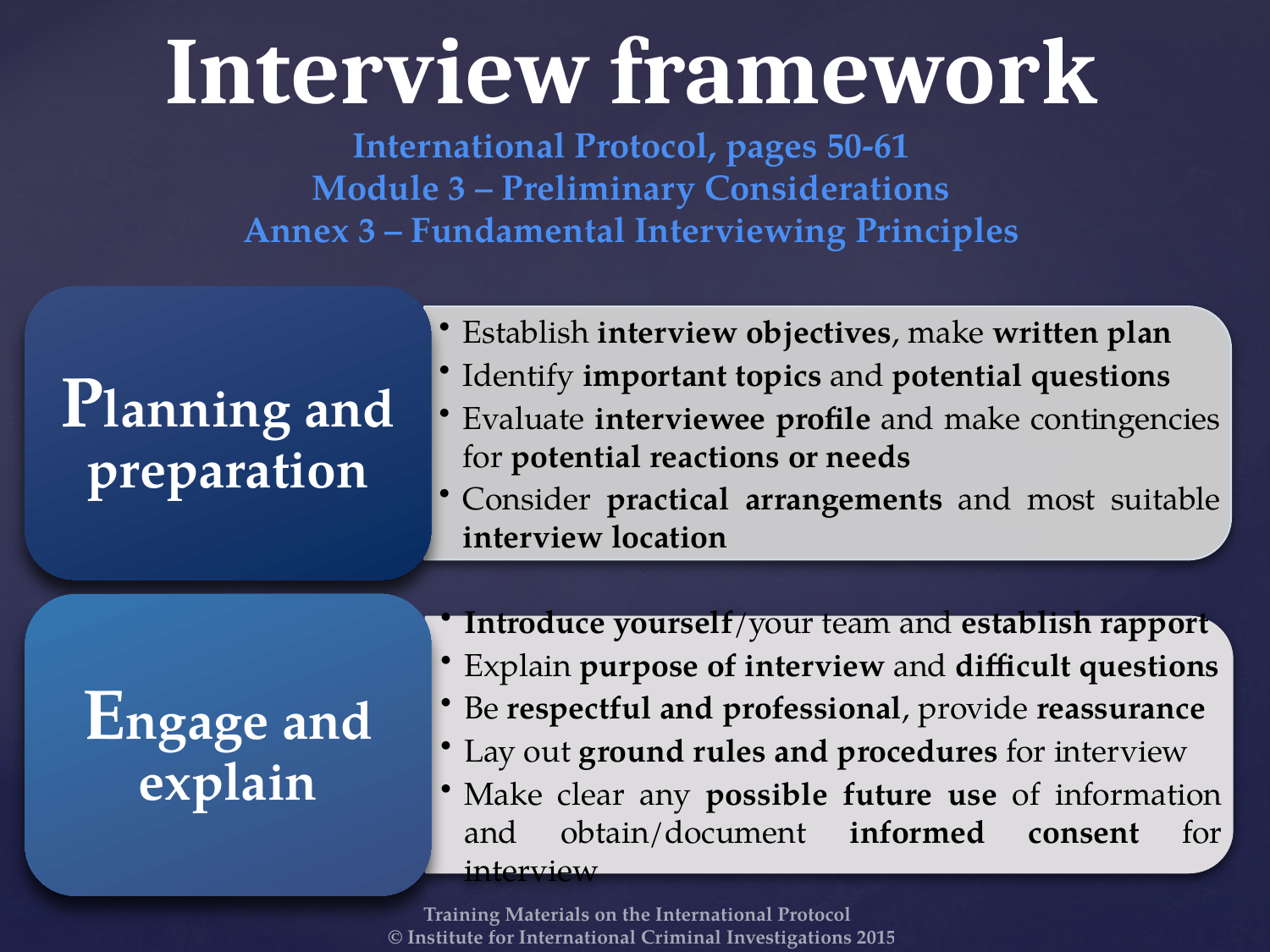

# Interview framework International Protocol, pages 50-61 Module 3 – Preliminary Considerations Annex 3 – Fundamental Interviewing Principles
Planning and preparation
Establish interview objectives, make written plan
Identify important topics and potential questions
Evaluate interviewee profile and make contingencies for potential reactions or needs
Consider practical arrangements and most suitable interview location
Engage and explain
Introduce yourself/your team and establish rapport
Explain purpose of interview and difficult questions
Be respectful and professional, provide reassurance
Lay out ground rules and procedures for interview
Make clear any possible future use of information and obtain/document informed consent for interview
Training Materials on the International Protocol
© Institute for International Criminal Investigations 2015